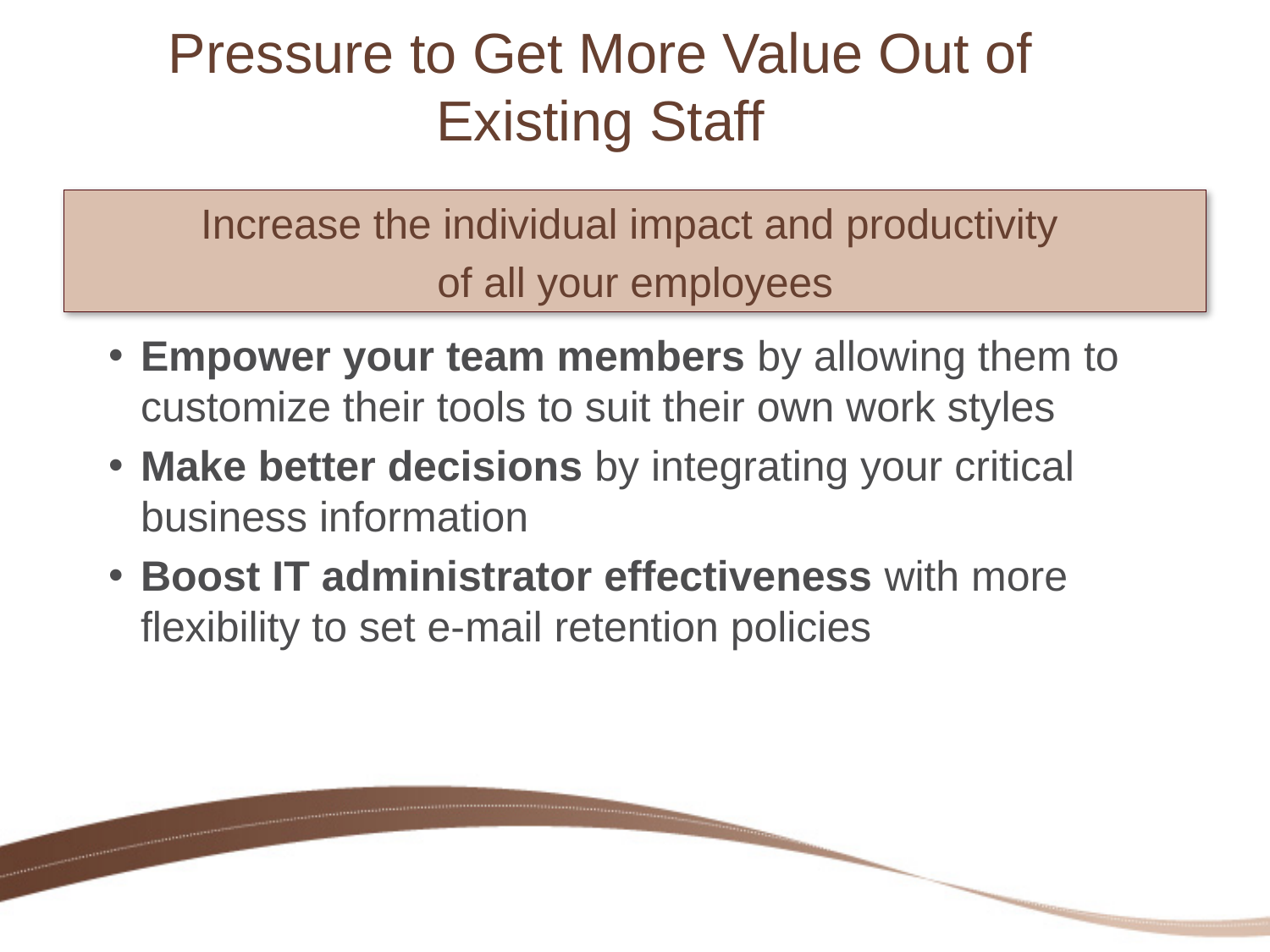

# Pressure to Get More Value Out of Existing Staff
Increase the individual impact and productivity
of all your employees
Empower your team members by allowing them to customize their tools to suit their own work styles
Make better decisions by integrating your critical business information
Boost IT administrator effectiveness with more flexibility to set e-mail retention policies